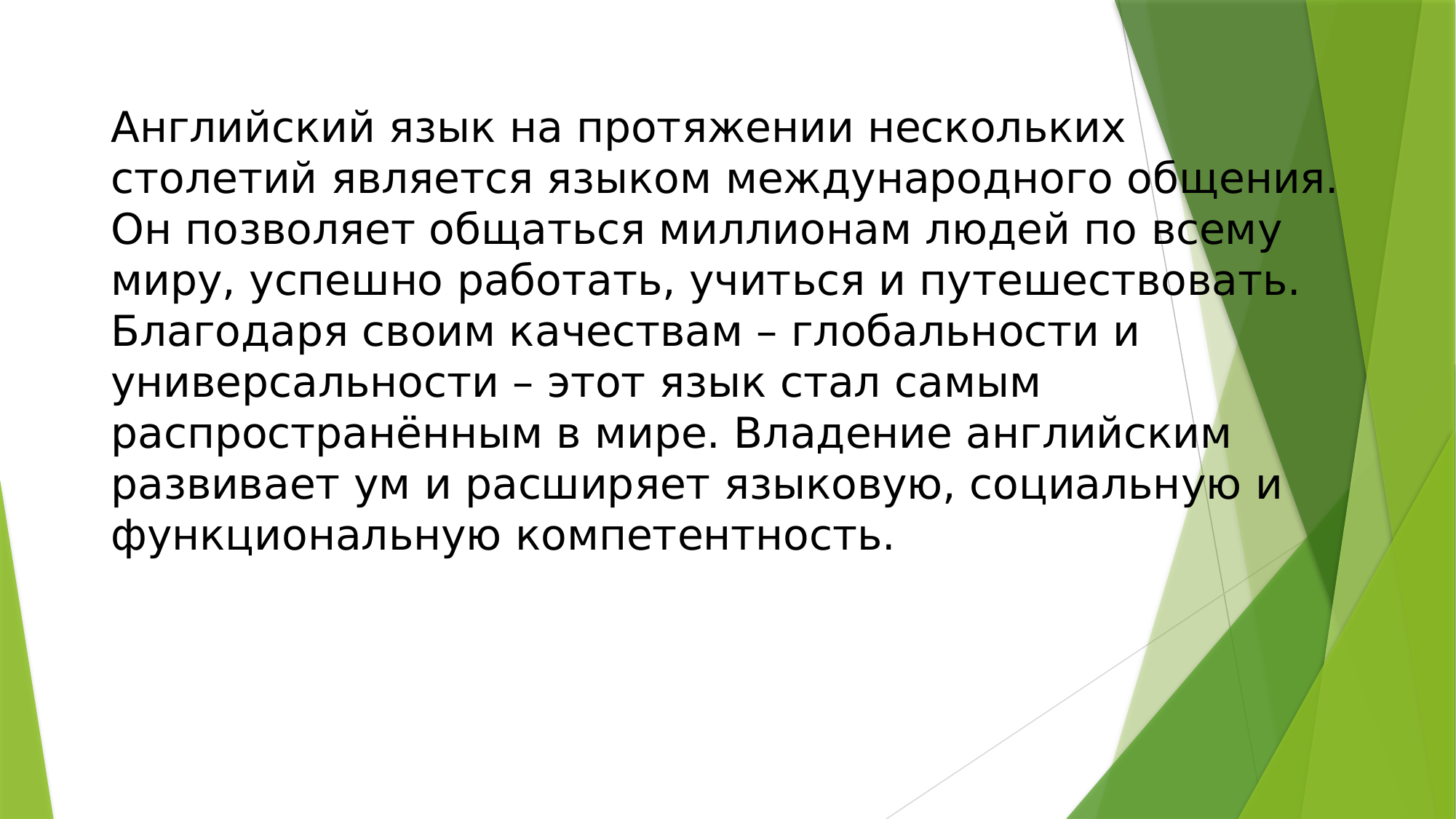

# Английский язык на протяжении нескольких столетий является языком международного общения. Он позволяет общаться миллионам людей по всему миру, успешно работать, учиться и путешествовать. Благодаря своим качествам – глобальности и универсальности – этот язык стал самым распространённым в мире. Владение английским развивает ум и расширяет языковую, социальную и функциональную компетентность.